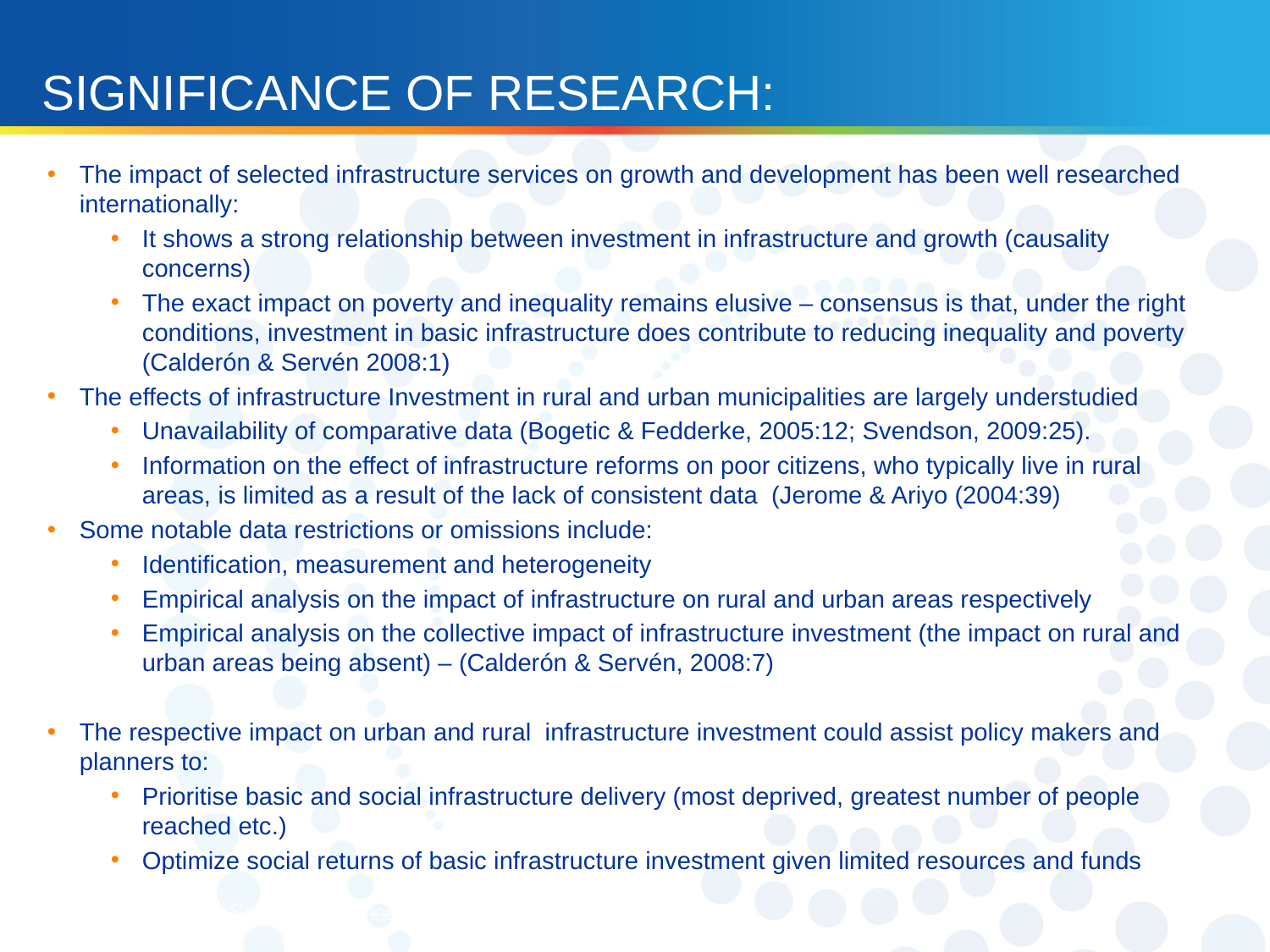

# SIGNIFICANCE OF RESEARCH:
The impact of selected infrastructure services on growth and development has been well researched internationally:
It shows a strong relationship between investment in infrastructure and growth (causality concerns)
The exact impact on poverty and inequality remains elusive – consensus is that, under the right conditions, investment in basic infrastructure does contribute to reducing inequality and poverty (Calderón & Servén 2008:1)
The effects of infrastructure Investment in rural and urban municipalities are largely understudied
Unavailability of comparative data (Bogetic & Fedderke, 2005:12; Svendson, 2009:25).
Information on the effect of infrastructure reforms on poor citizens, who typically live in rural areas, is limited as a result of the lack of consistent data  (Jerome & Ariyo (2004:39)
Some notable data restrictions or omissions include:
Identification, measurement and heterogeneity
Empirical analysis on the impact of infrastructure on rural and urban areas respectively
Empirical analysis on the collective impact of infrastructure investment (the impact on rural and urban areas being absent) – (Calderón & Servén, 2008:7)

The respective impact on urban and rural  infrastructure investment could assist policy makers and planners to:
Prioritise basic and social infrastructure delivery (most deprived, greatest number of people reached etc.)
Optimize social returns of basic infrastructure investment given limited resources and funds